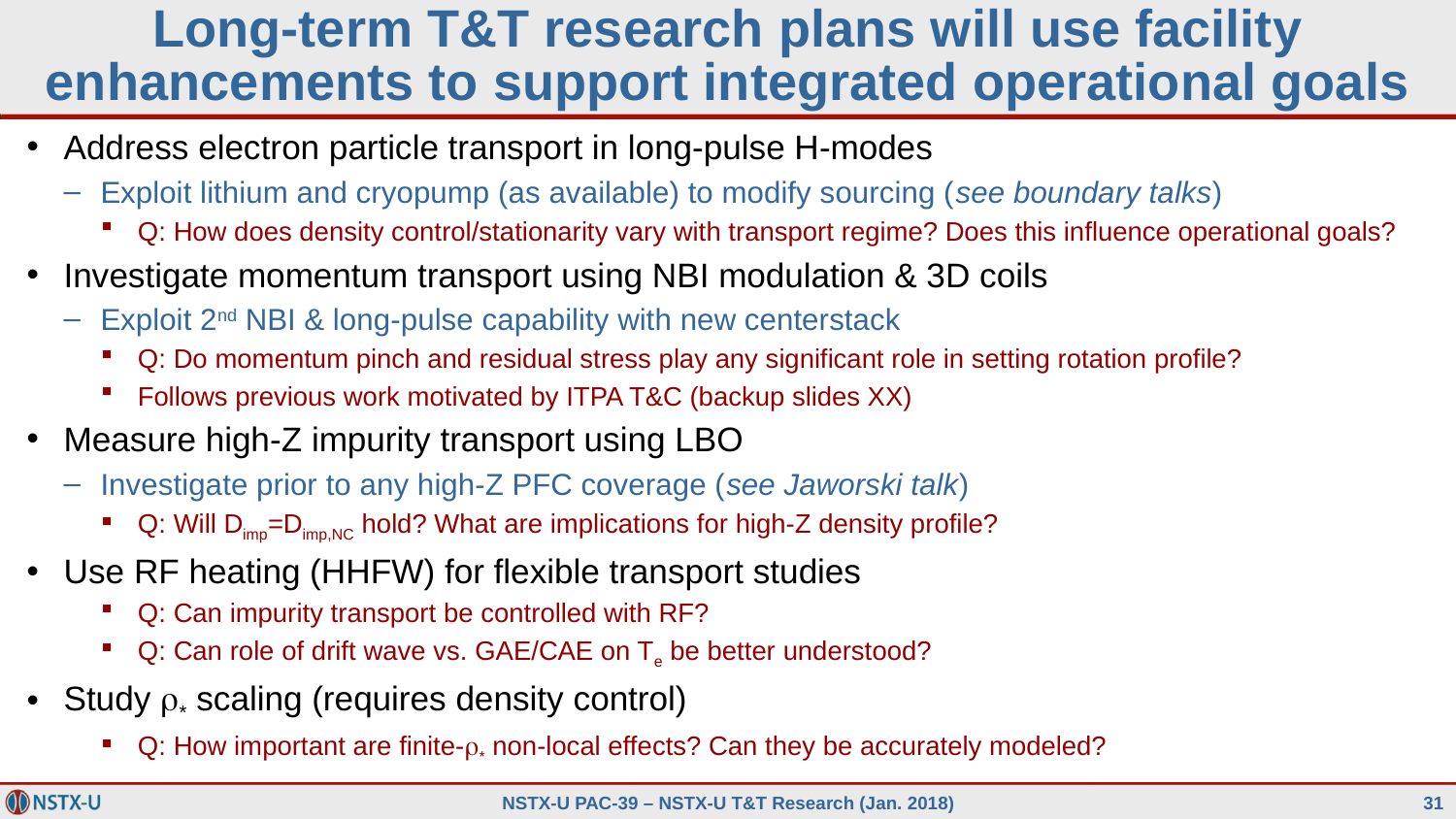

# Long-term T&T research plans will use facility enhancements to support integrated operational goals
Address electron particle transport in long-pulse H-modes
Exploit lithium and cryopump (as available) to modify sourcing (see boundary talks)
Q: How does density control/stationarity vary with transport regime? Does this influence operational goals?
Investigate momentum transport using NBI modulation & 3D coils
Exploit 2nd NBI & long-pulse capability with new centerstack
Q: Do momentum pinch and residual stress play any significant role in setting rotation profile?
Follows previous work motivated by ITPA T&C (backup slides XX)
Measure high-Z impurity transport using LBO
Investigate prior to any high-Z PFC coverage (see Jaworski talk)
Q: Will Dimp=Dimp,NC hold? What are implications for high-Z density profile?
Use RF heating (HHFW) for flexible transport studies
Q: Can impurity transport be controlled with RF?
Q: Can role of drift wave vs. GAE/CAE on Te be better understood?
Study ρ* scaling (requires density control)
Q: How important are finite-ρ* non-local effects? Can they be accurately modeled?